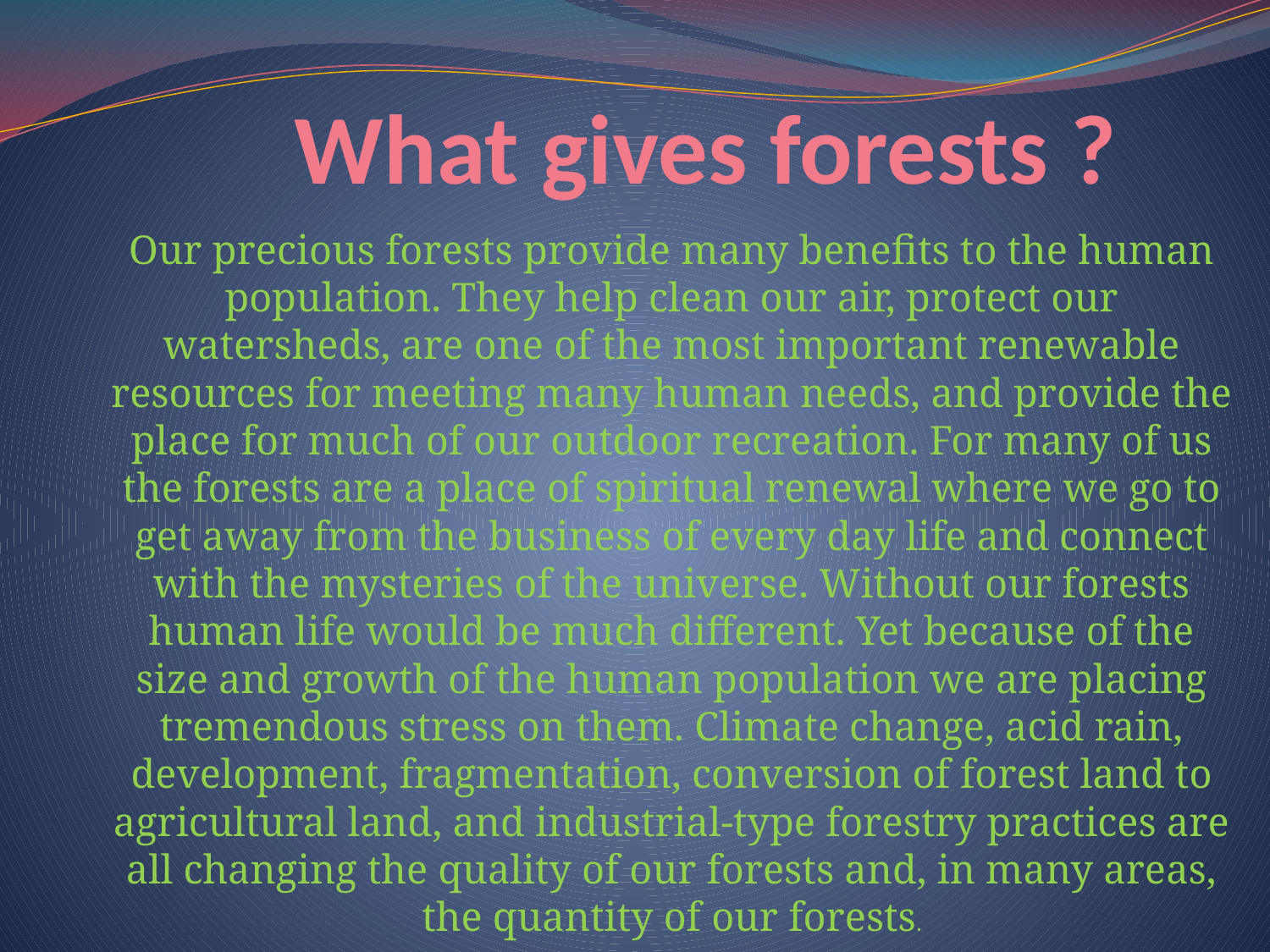

# What gives forests ?
Our precious forests provide many benefits to the human population. They help clean our air, protect our watersheds, are one of the most important renewable resources for meeting many human needs, and provide the place for much of our outdoor recreation. For many of us the forests are a place of spiritual renewal where we go to get away from the business of every day life and connect with the mysteries of the universe. Without our forests human life would be much different. Yet because of the size and growth of the human population we are placing tremendous stress on them. Climate change, acid rain, development, fragmentation, conversion of forest land to agricultural land, and industrial-type forestry practices are all changing the quality of our forests and, in many areas, the quantity of our forests.